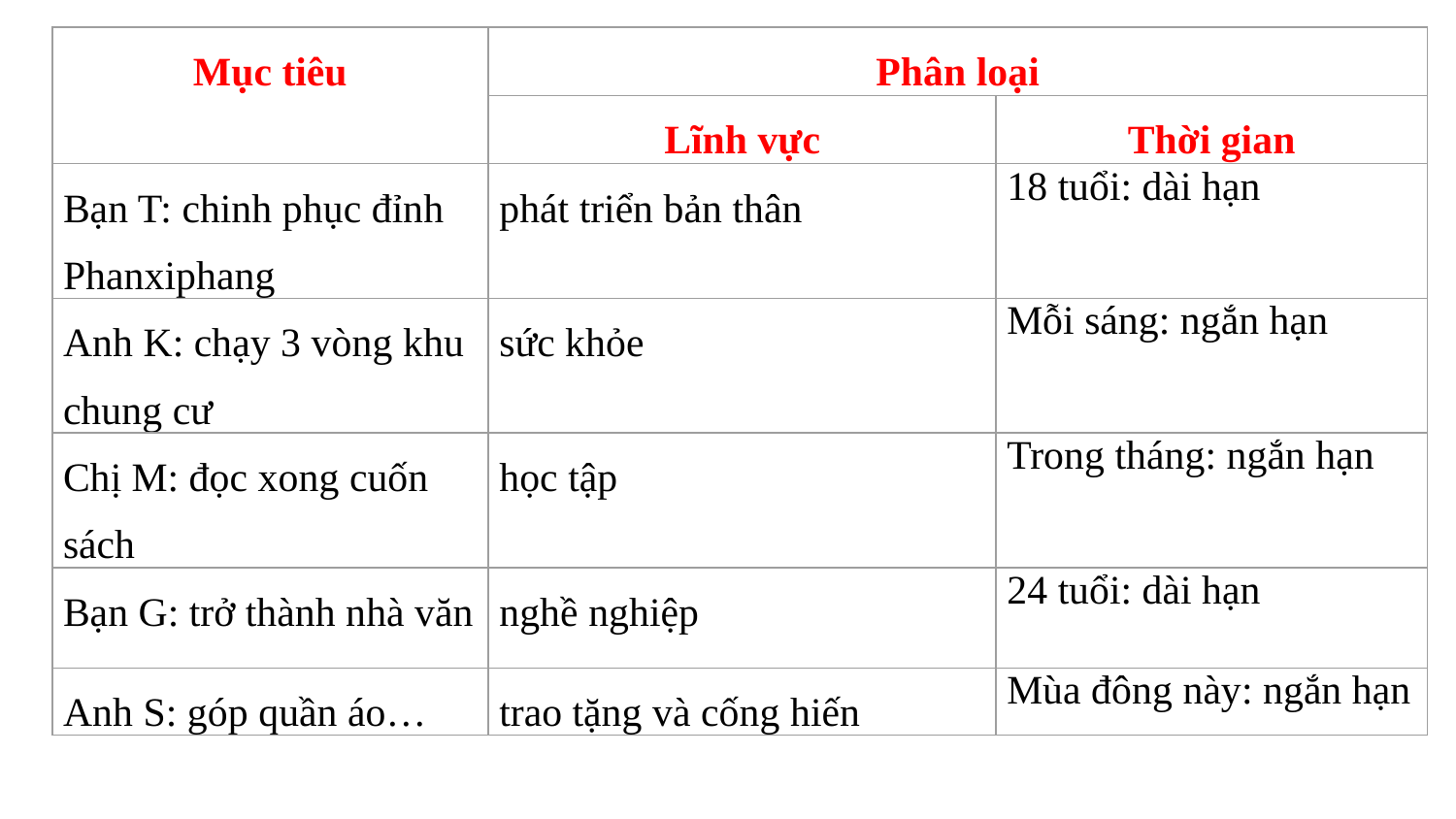

| Mục tiêu | Phân loại |  |
| --- | --- | --- |
|  | Lĩnh vực | Thời gian |
| Bạn T: chinh phục đỉnh Phanxiphang | phát triển bản thân | 18 tuổi: dài hạn |
| Anh K: chạy 3 vòng khu chung cư | sức khỏe | Mỗi sáng: ngắn hạn |
| Chị M: đọc xong cuốn sách | học tập | Trong tháng: ngắn hạn |
| Bạn G: trở thành nhà văn | nghề nghiệp | 24 tuổi: dài hạn |
| Anh S: góp quần áo… | trao tặng và cống hiến | Mùa đông này: ngắn hạn |